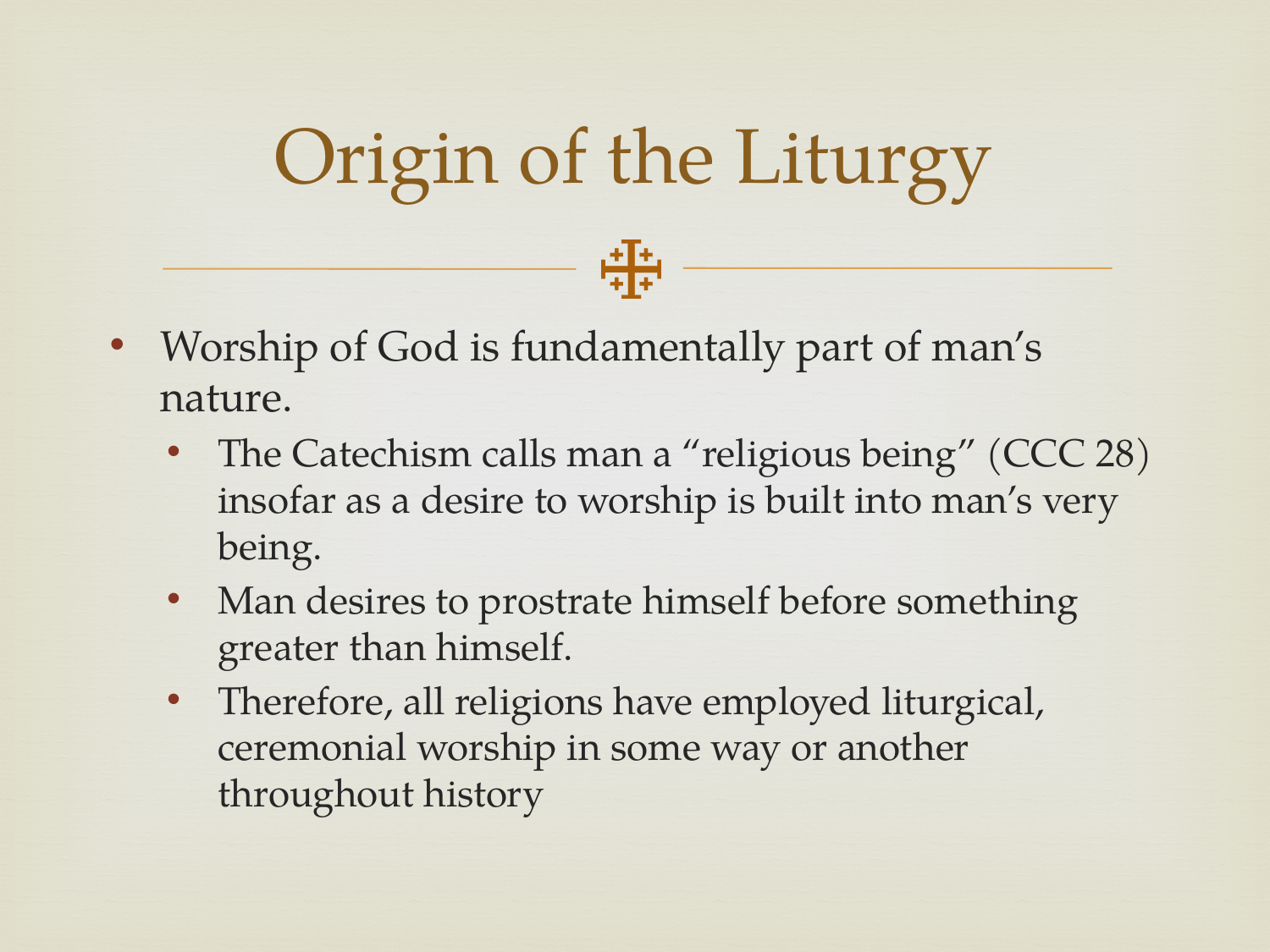

# Origin of the Liturgy
Worship of God is fundamentally part of man’s nature.
The Catechism calls man a “religious being” (CCC 28) insofar as a desire to worship is built into man’s very being.
Man desires to prostrate himself before something greater than himself.
Therefore, all religions have employed liturgical, ceremonial worship in some way or another throughout history